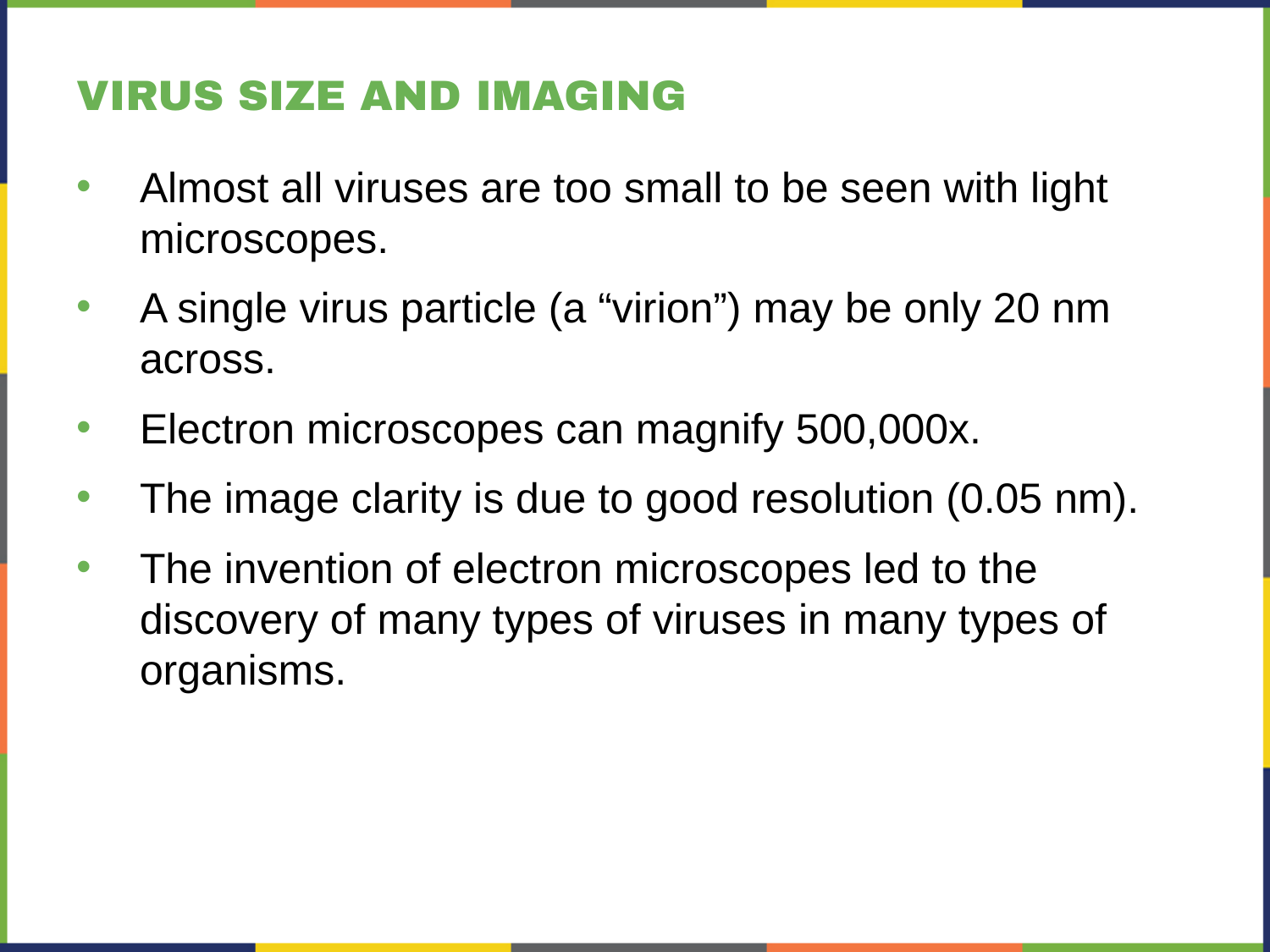

# VIRUS SIZE AND IMAGING
Almost all viruses are too small to be seen with light microscopes.
A single virus particle (a “virion”) may be only 20 nm across.
Electron microscopes can magnify 500,000x.
The image clarity is due to good resolution (0.05 nm).
The invention of electron microscopes led to the discovery of many types of viruses in many types of organisms.